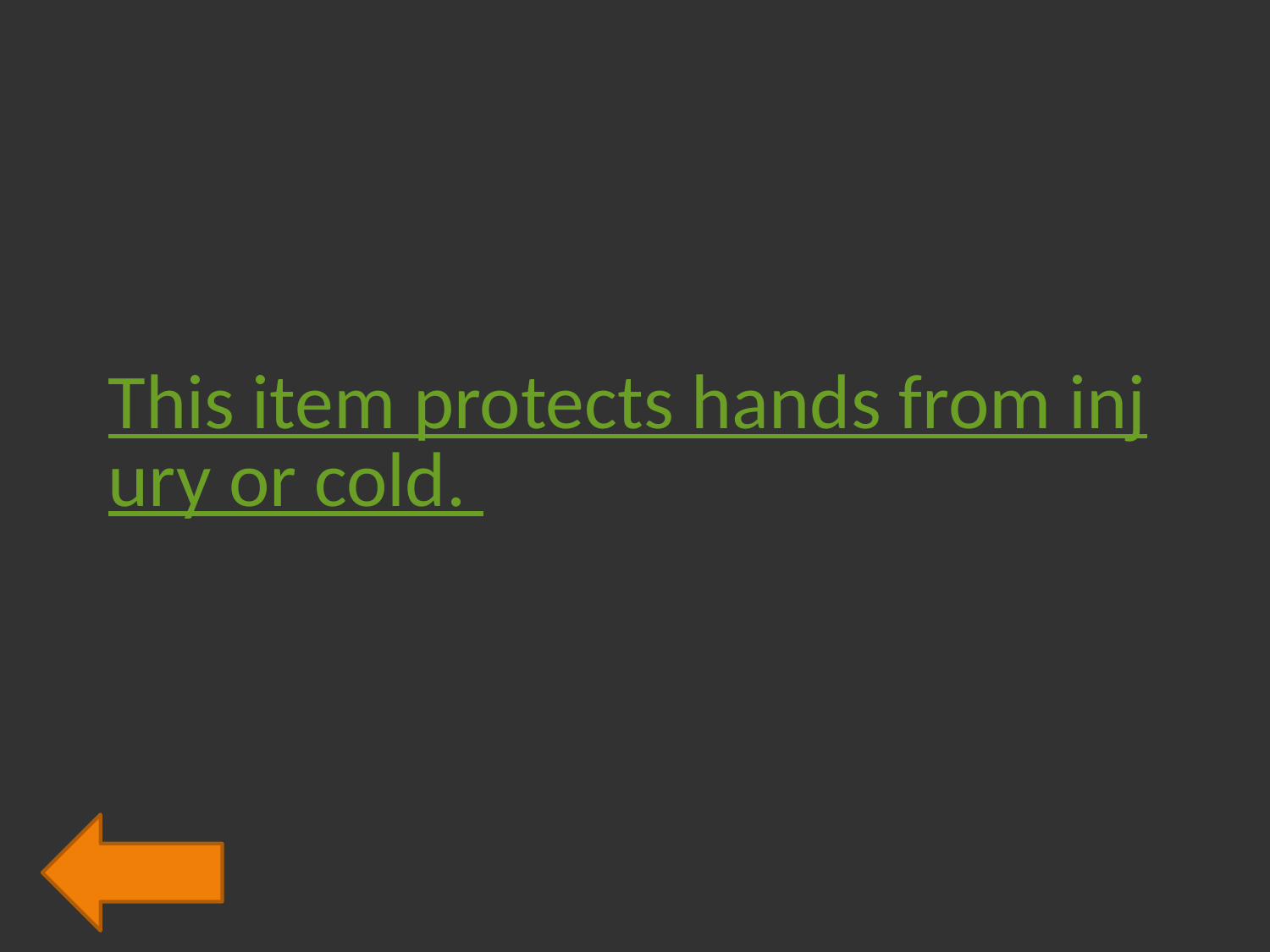

# This item protects hands from injury or cold.